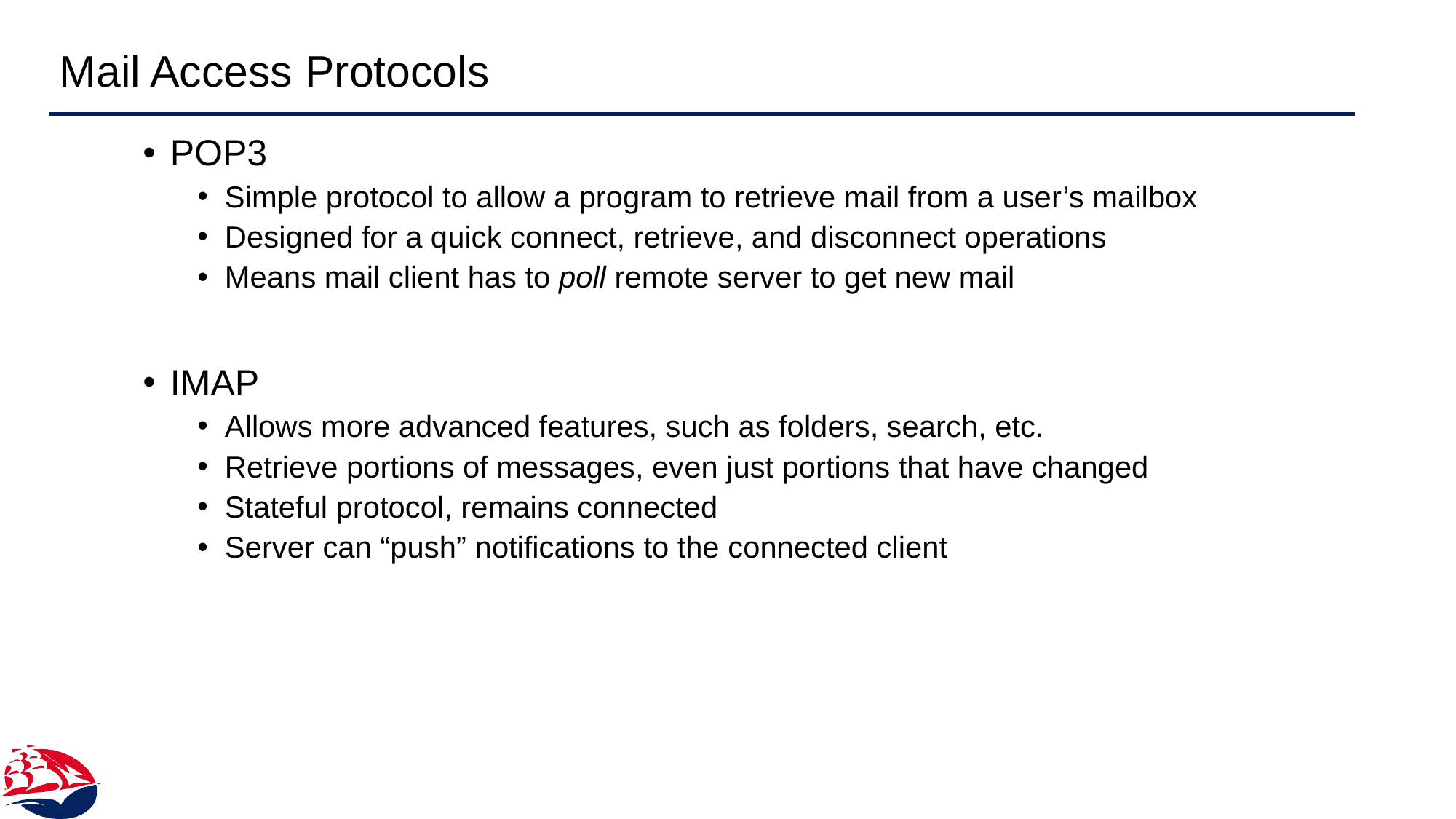

# Mail Access Protocols
POP3
Simple protocol to allow a program to retrieve mail from a user’s mailbox
Designed for a quick connect, retrieve, and disconnect operations
Means mail client has to poll remote server to get new mail

IMAP
Allows more advanced features, such as folders, search, etc.
Retrieve portions of messages, even just portions that have changed
Stateful protocol, remains connected
Server can “push” notifications to the connected client